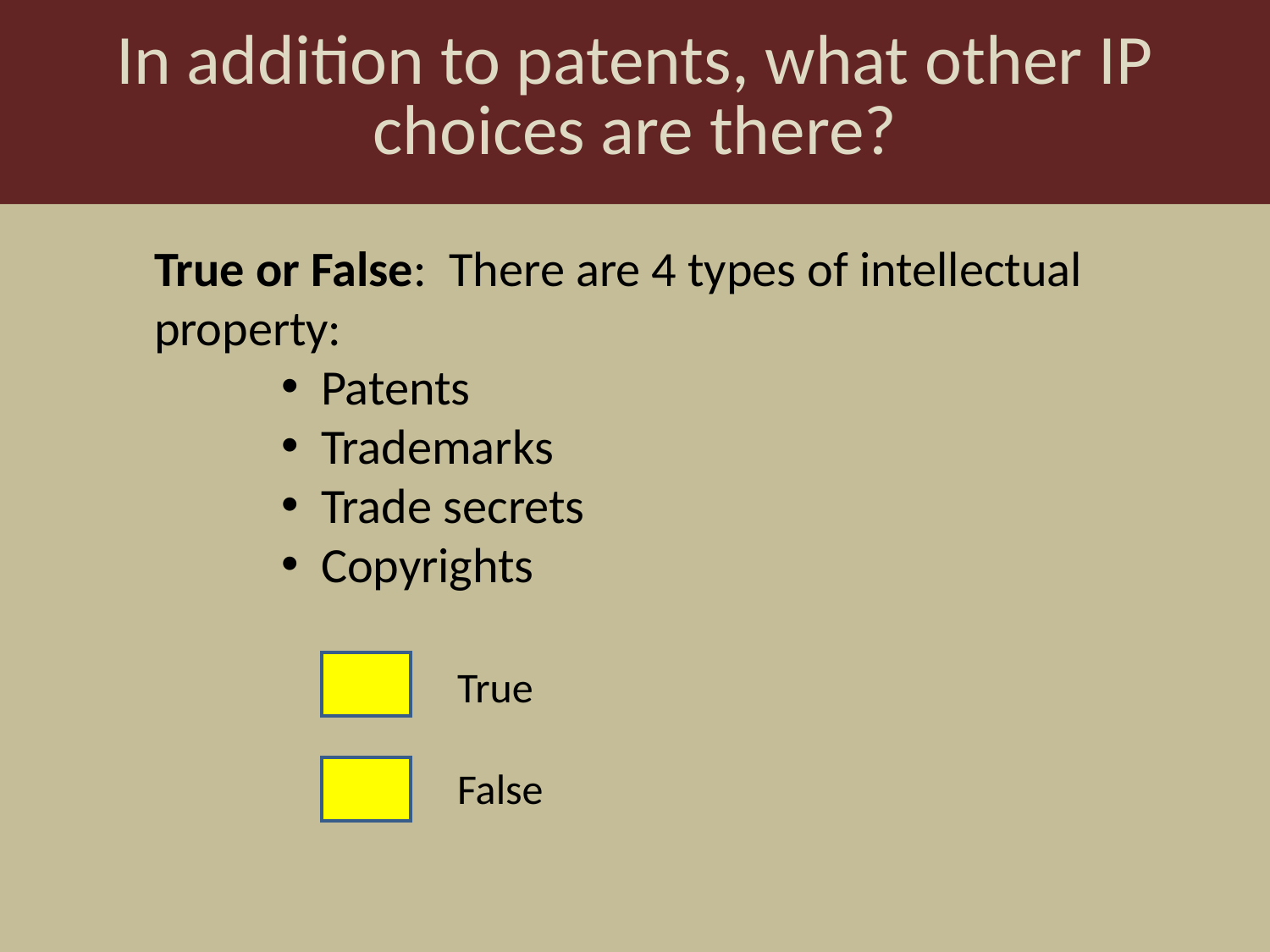

In addition to patents, what other IP choices are there?
True or False:  There are 4 types of intellectual property:
Patents
Trademarks
Trade secrets
Copyrights

True
False